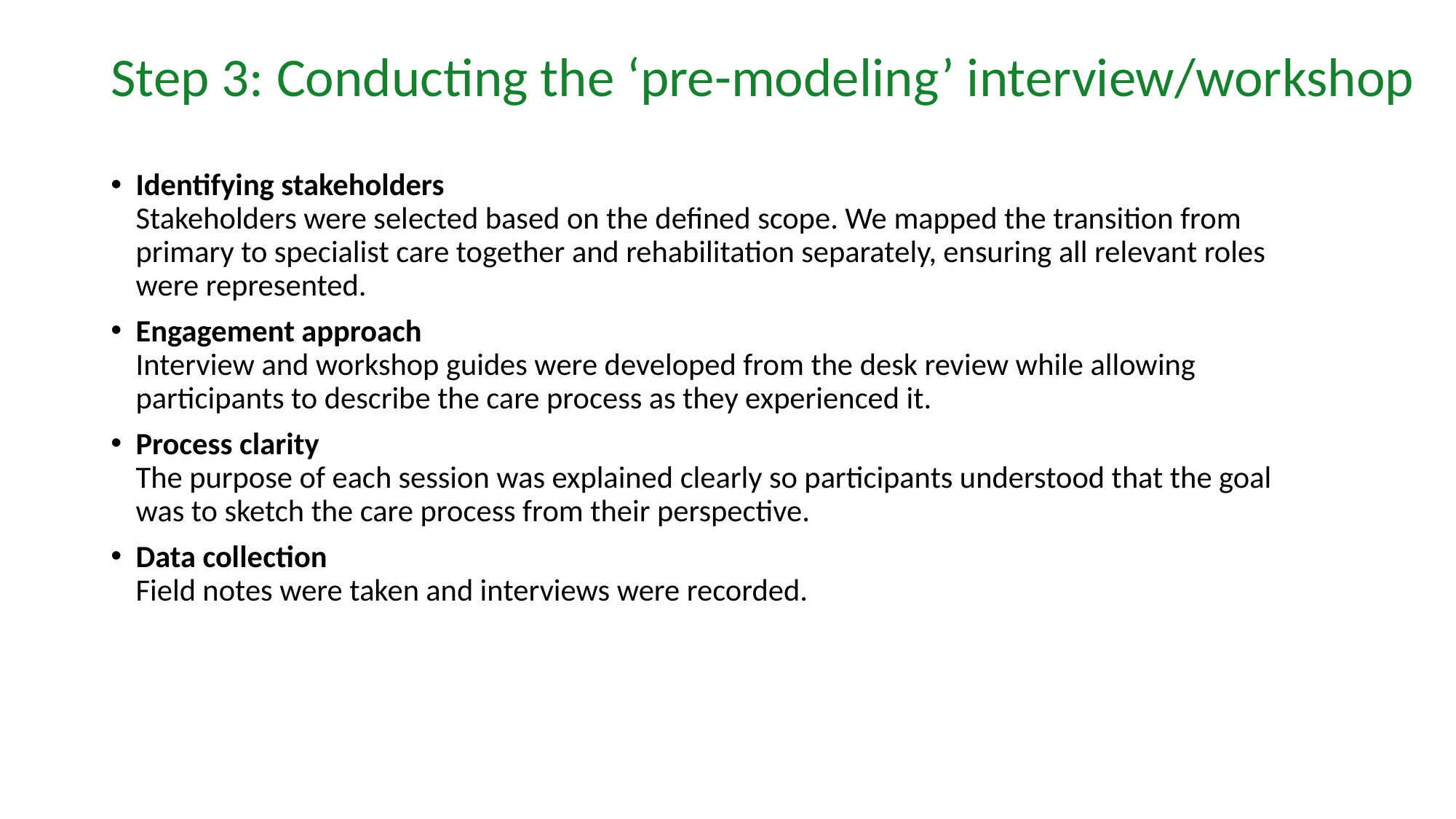

Step 3: Conducting the ‘pre-modeling’ interview/workshop

Identifying stakeholders
Stakeholders were selected based on the defined scope. We mapped the transition from primary to specialist care together and rehabilitation separately, ensuring all relevant roles were represented.
Engagement approach
Interview and workshop guides were developed from the desk review while allowing participants to describe the care process as they experienced it.
Process clarity
The purpose of each session was explained clearly so participants understood that the goal was to sketch the care process from their perspective.
Data collection
Field notes were taken and interviews were recorded.